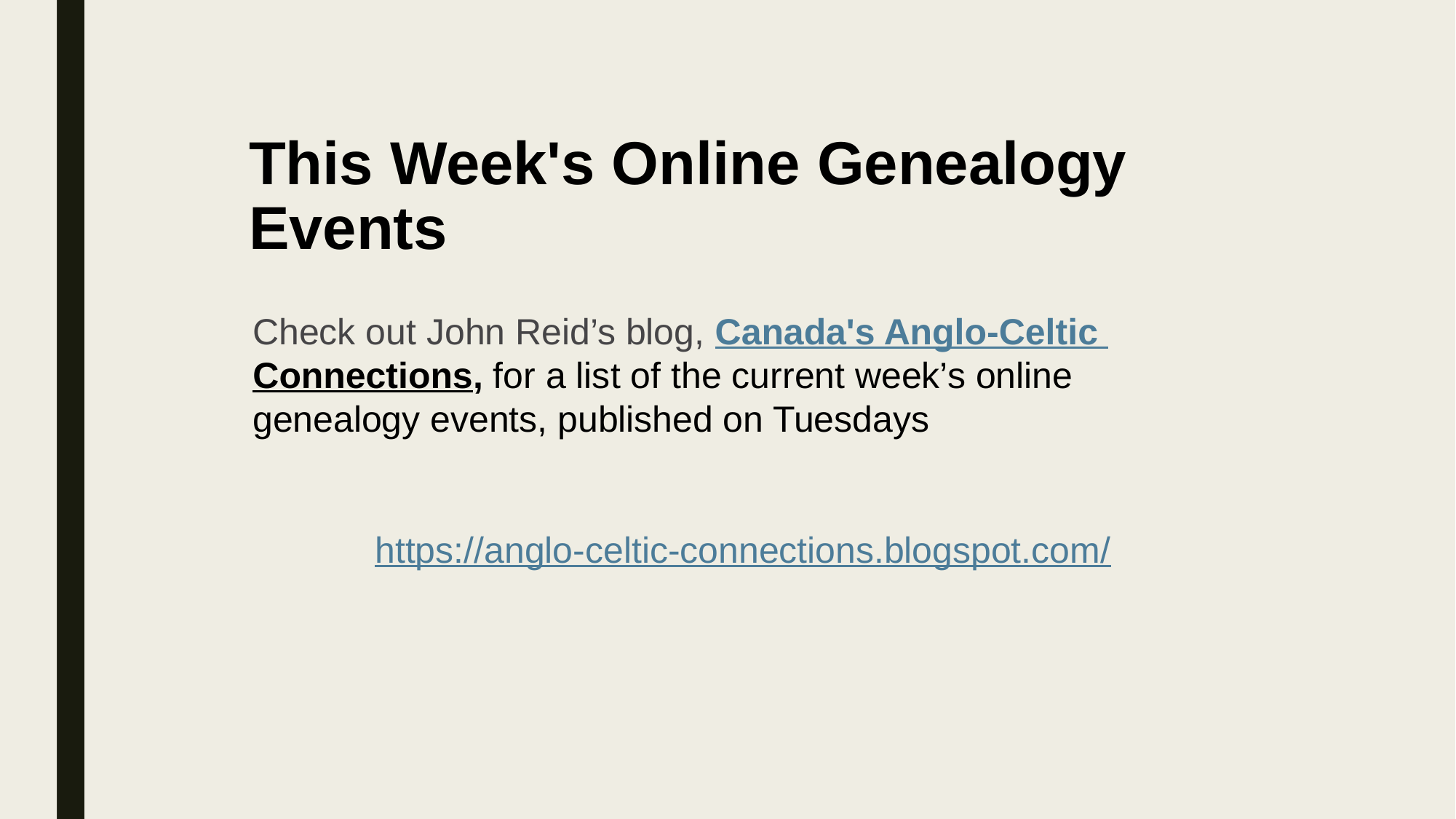

# This Week's Online Genealogy Events
Check out John Reid’s blog, Canada's Anglo-Celtic Connections, for a list of the current week’s online genealogy events, published on Tuesdays

https://anglo-celtic-connections.blogspot.com/